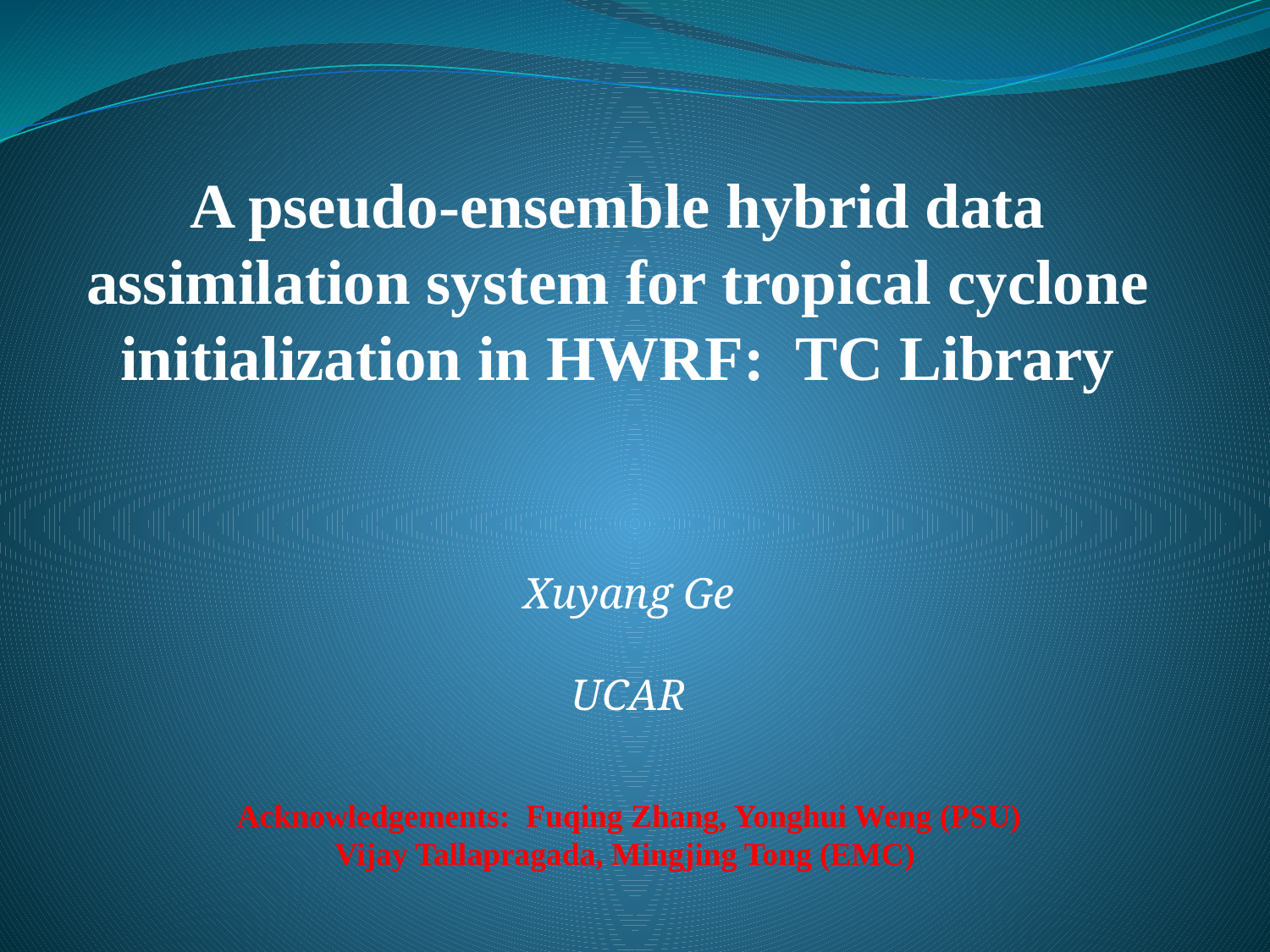

A pseudo-ensemble hybrid data assimilation system for tropical cyclone initialization in HWRF:  TC Library
Xuyang Ge

UCAR

Acknowledgements:  Fuqing Zhang, Yonghui Weng (PSU)
Vijay Tallapragada, Mingjing Tong (EMC)